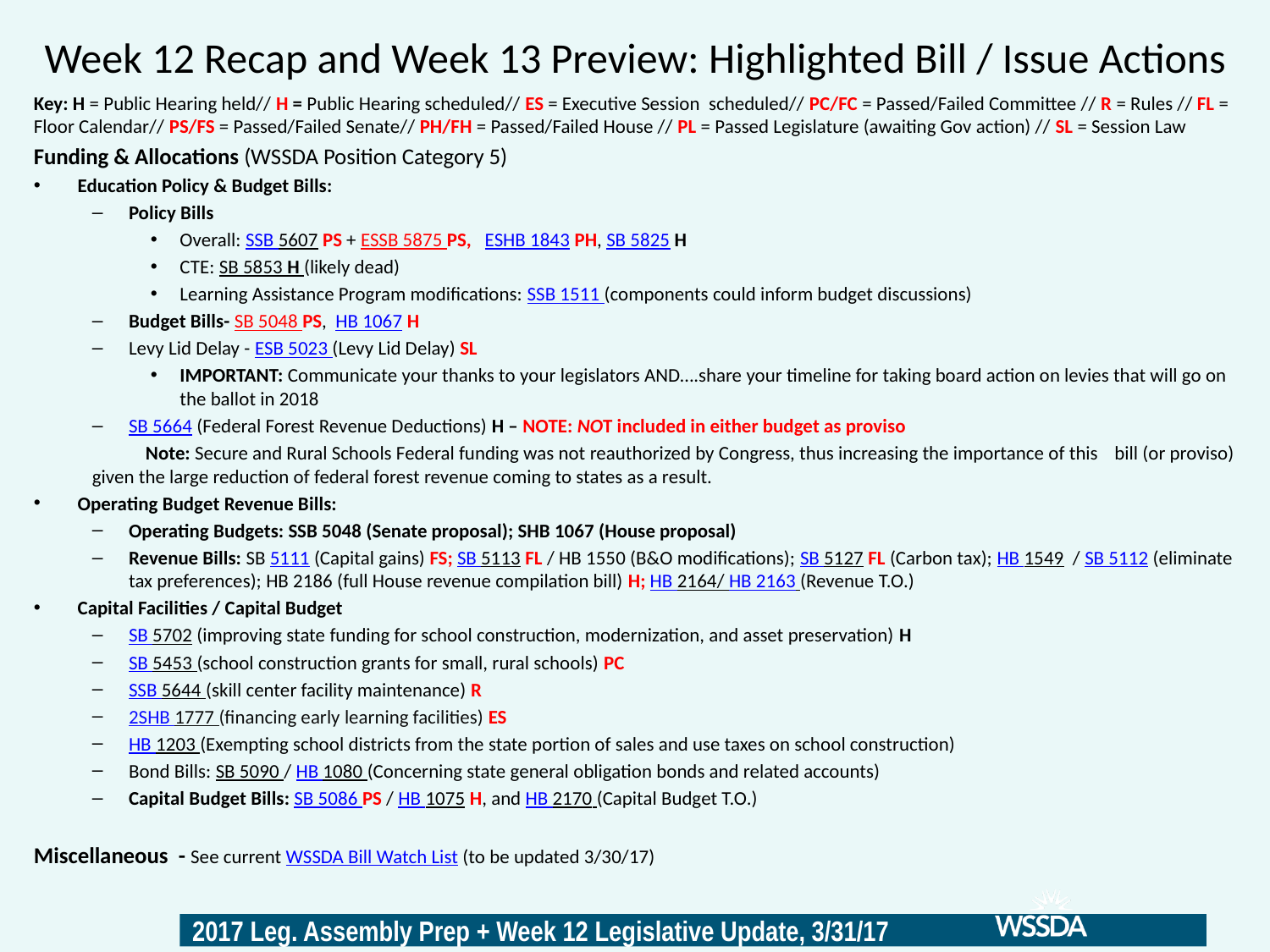

# Week 12 Recap and Week 13 Preview: Highlighted Bill / Issue Actions
Key: H = Public Hearing held// H = Public Hearing scheduled// ES = Executive Session  scheduled// PC/FC = Passed/Failed Committee // R = Rules // FL = Floor Calendar// PS/FS = Passed/Failed Senate// PH/FH = Passed/Failed House // PL = Passed Legislature (awaiting Gov action) // SL = Session Law
Funding & Allocations (WSSDA Position Category 5)
Education Policy & Budget Bills:
Policy Bills
Overall: SSB 5607 PS + ESSB 5875 PS,   ESHB 1843 PH, SB 5825 H
CTE: SB 5853 H (likely dead)
Learning Assistance Program modifications: SSB 1511 (components could inform budget discussions)
Budget Bills- SB 5048 PS,  HB 1067 H
Levy Lid Delay - ESB 5023 (Levy Lid Delay) SL
IMPORTANT: Communicate your thanks to your legislators AND….share your timeline for taking board action on levies that will go on the ballot in 2018
SB 5664 (Federal Forest Revenue Deductions) H – NOTE: NOT included in either budget as proviso
            Note: Secure and Rural Schools Federal funding was not reauthorized by Congress, thus increasing the importance of this 	bill (or proviso) given the large reduction of federal forest revenue coming to states as a result.
Operating Budget Revenue Bills:
Operating Budgets: SSB 5048 (Senate proposal); SHB 1067 (House proposal)
Revenue Bills: SB 5111 (Capital gains) FS; SB 5113 FL / HB 1550 (B&O modifications); SB 5127 FL (Carbon tax); HB 1549  / SB 5112 (eliminate tax preferences); HB 2186 (full House revenue compilation bill) H; HB 2164/ HB 2163 (Revenue T.O.)
Capital Facilities / Capital Budget
SB 5702 (improving state funding for school construction, modernization, and asset preservation) H
SB 5453 (school construction grants for small, rural schools) PC
SSB 5644 (skill center facility maintenance) R
2SHB 1777 (financing early learning facilities) ES
HB 1203 (Exempting school districts from the state portion of sales and use taxes on school construction)
Bond Bills: SB 5090 / HB 1080 (Concerning state general obligation bonds and related accounts)
Capital Budget Bills: SB 5086 PS / HB 1075 H, and HB 2170 (Capital Budget T.O.)

Miscellaneous  - See current WSSDA Bill Watch List (to be updated 3/30/17)
28